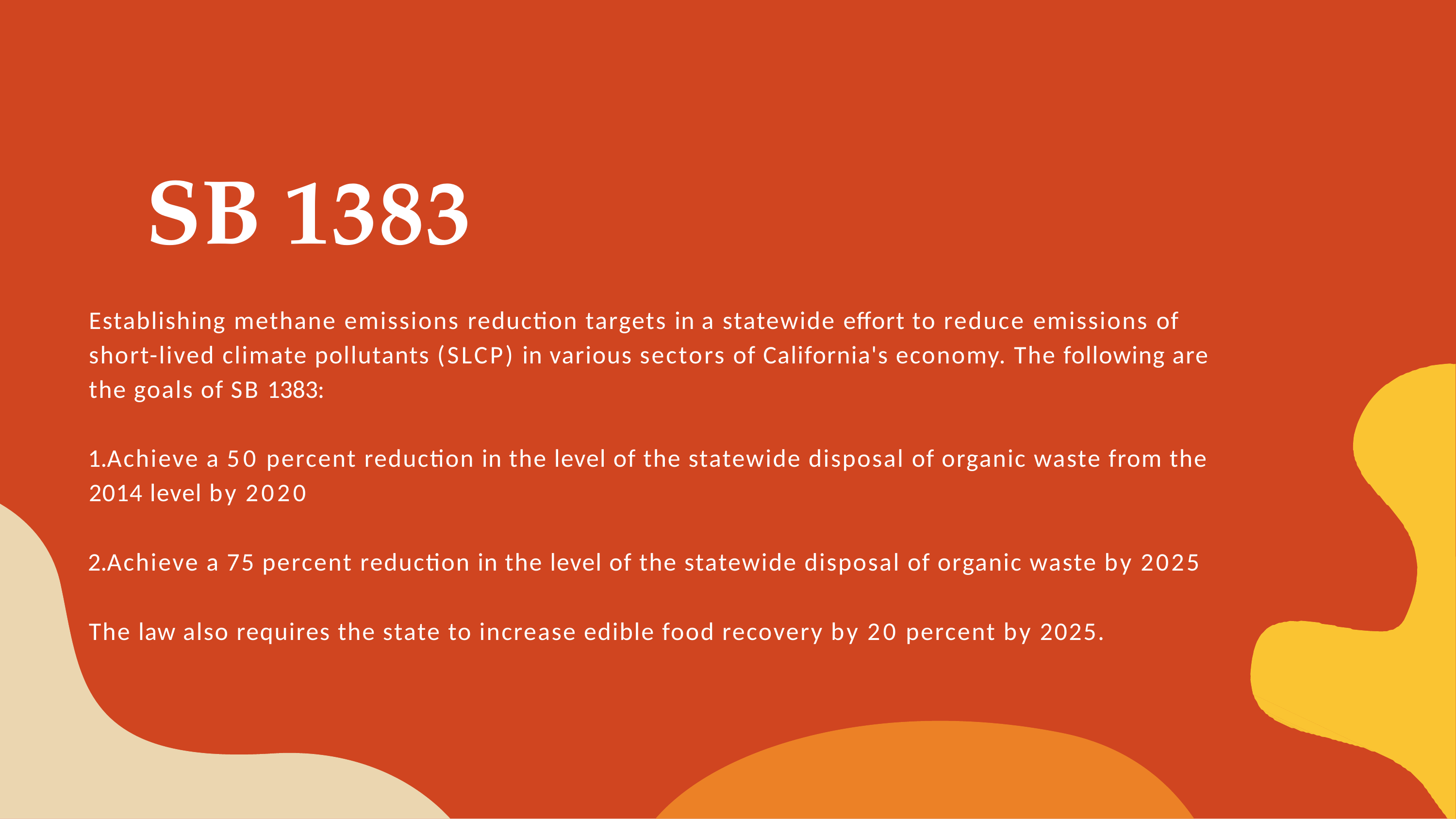

# SB 1383
Establishing methane emissions reduction targets in a statewide effort to reduce emissions of  short-lived climate pollutants (SLCP) in various sectors of California's economy. The following are  the goals of SB 1383:

Achieve a 50 percent reduction in the level of the statewide disposal of organic waste from the  2014 level by 2020
Achieve a 75 percent reduction in the level of the statewide disposal of organic waste by 2025  The law also requires the state to increase edible food recovery by 20 percent by 2025.